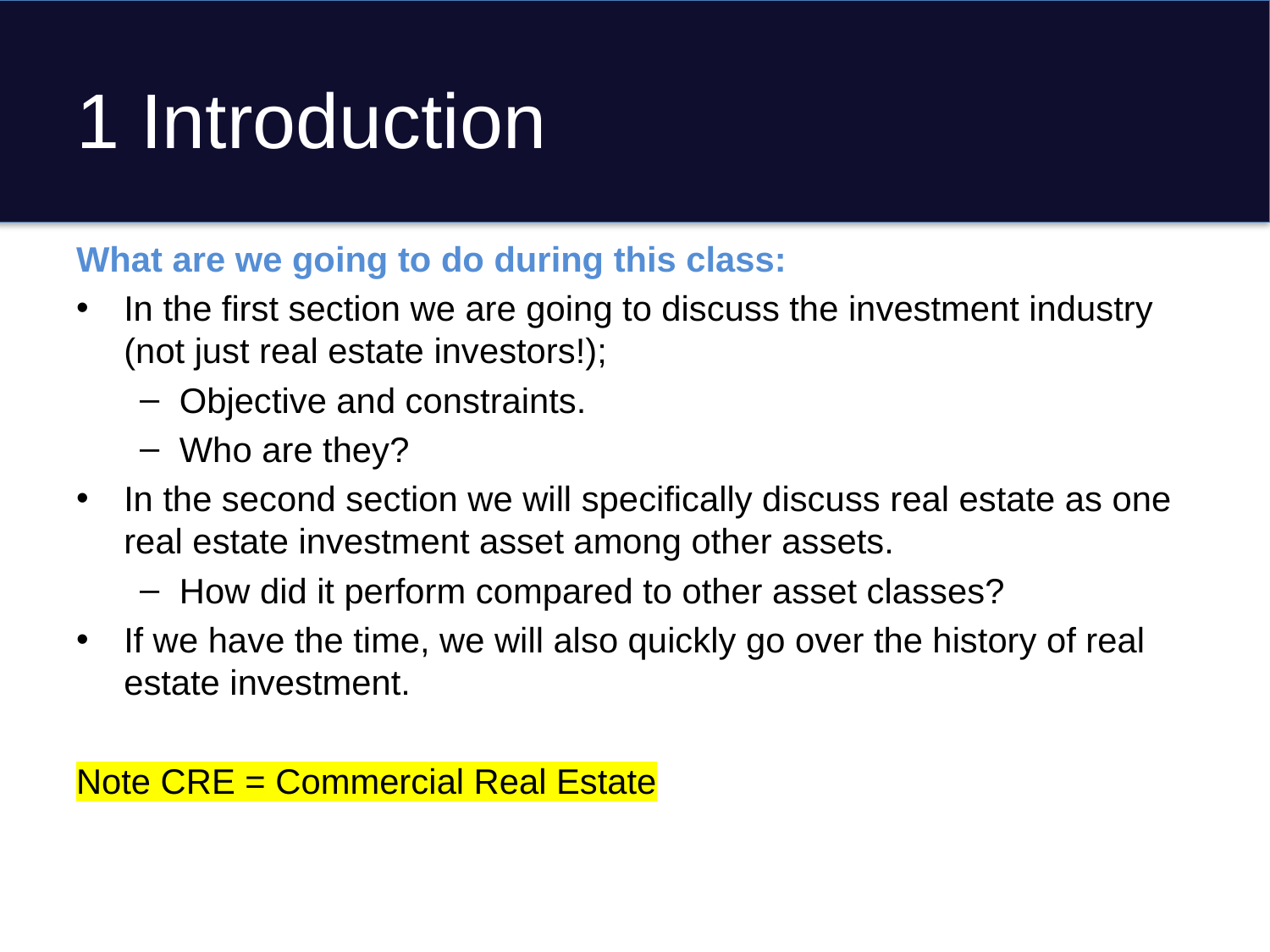

# 1 Introduction
What are we going to do during this class:
In the first section we are going to discuss the investment industry (not just real estate investors!);
Objective and constraints.
Who are they?
In the second section we will specifically discuss real estate as one real estate investment asset among other assets.
How did it perform compared to other asset classes?
If we have the time, we will also quickly go over the history of real estate investment.

Note CRE = Commercial Real Estate